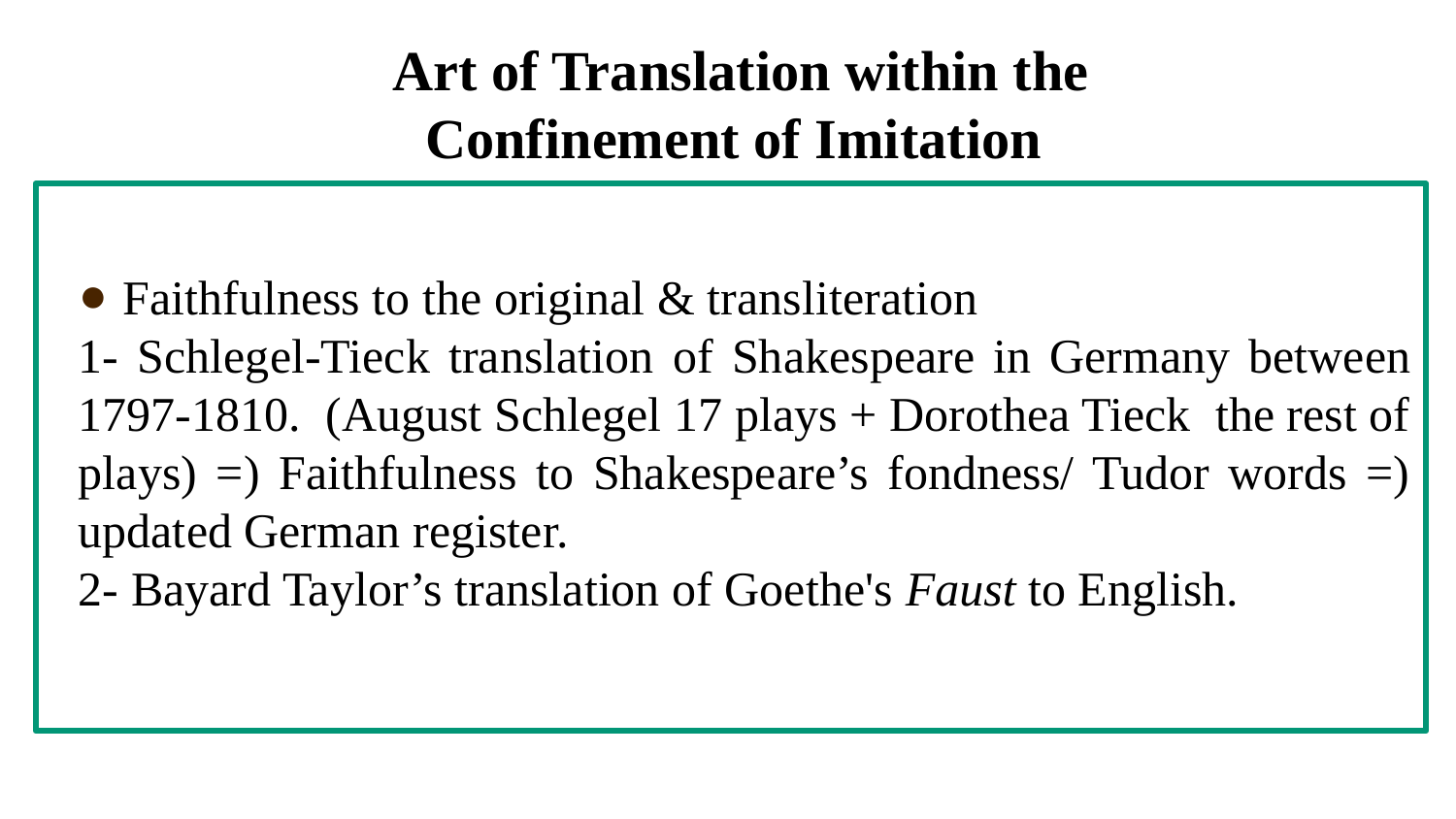

# Art of Translation within the Confinement of Imitation

Faithfulness to the original & transliteration
1- Schlegel-Tieck translation of Shakespeare in Germany between 1797-1810.  (August Schlegel 17 plays + Dorothea Tieck  the rest of plays) =) Faithfulness to Shakespeare’s fondness/ Tudor words =) updated German register.
2- Bayard Taylor’s translation of Goethe's Faust to English.